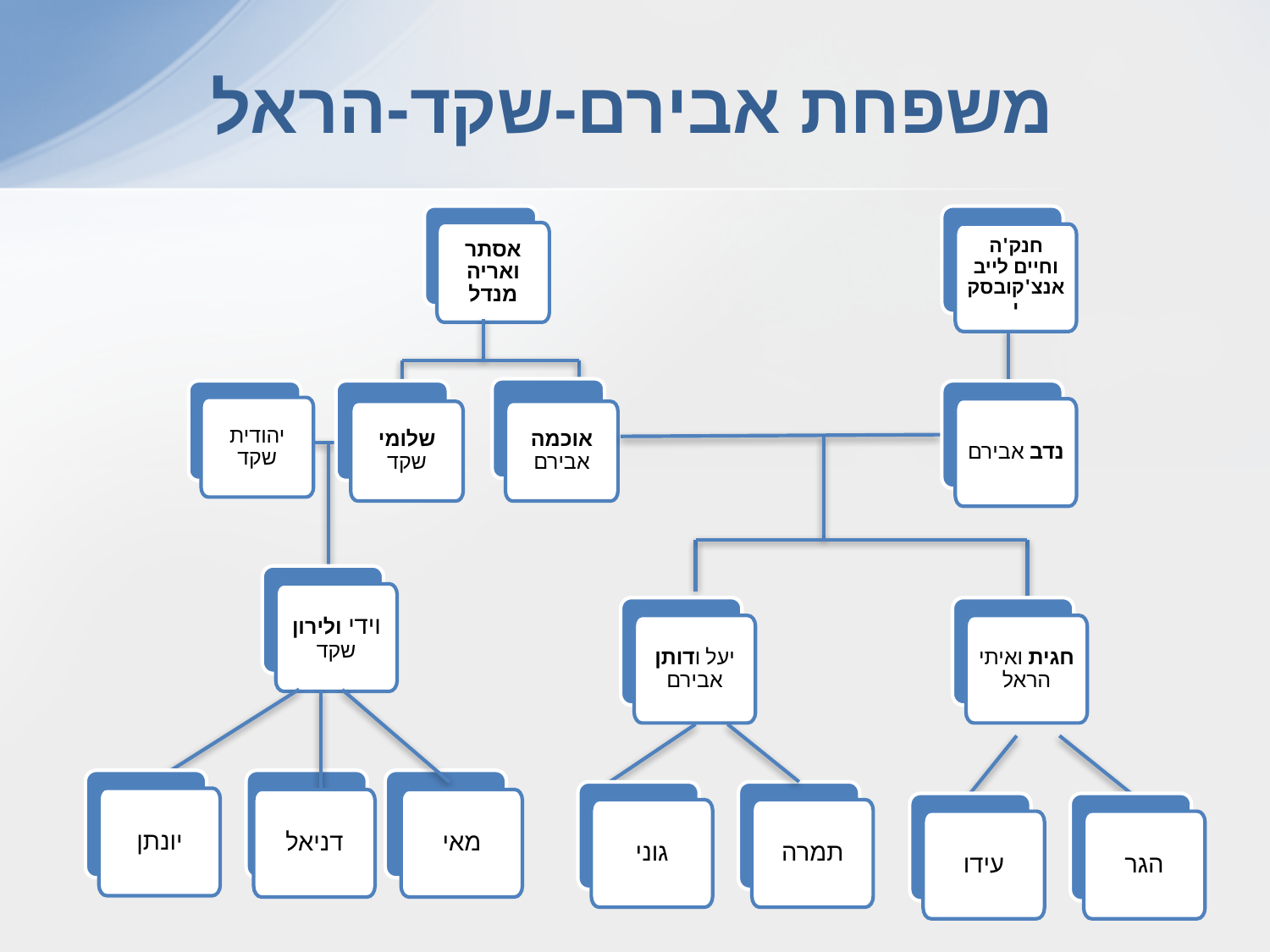

משפחת אבירם-שקד-הראל

חנק'ה וחיים לייב אנצ'קובסקי

נדב אבירם

יעל ודותן אבירם

חגית ואיתי הראל

גוני

תמרה

עידו

הגר
אסתר ואריה מנדל

יהודית שקד
שלומי שקד
אוכמה אבירם

וידי ולירון שקד

יונתן

דניאל
מאי